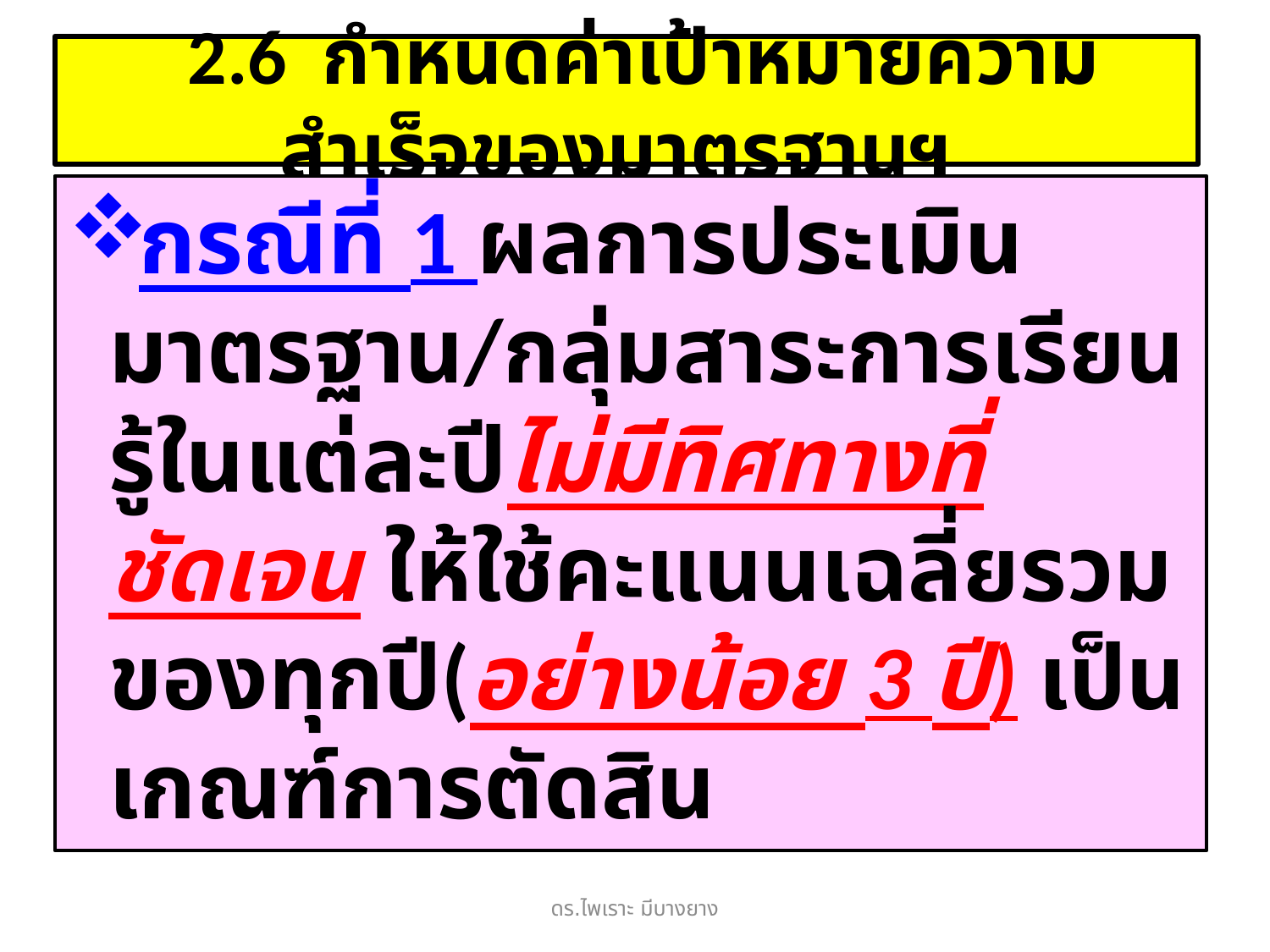

# 2.6  กำหนดค่าเป้าหมายความสำเร็จของมาตรฐานฯ
กรณีที่ 1 ผลการประเมินมาตรฐาน/กลุ่มสาระการเรียนรู้ในแต่ละปีไม่มีทิศทางที่ชัดเจน ให้ใช้คะแนนเฉลี่ยรวมของทุกปี(อย่างน้อย 3 ปี) เป็นเกณฑ์การตัดสิน
ดร.ไพเราะ มีบางยาง